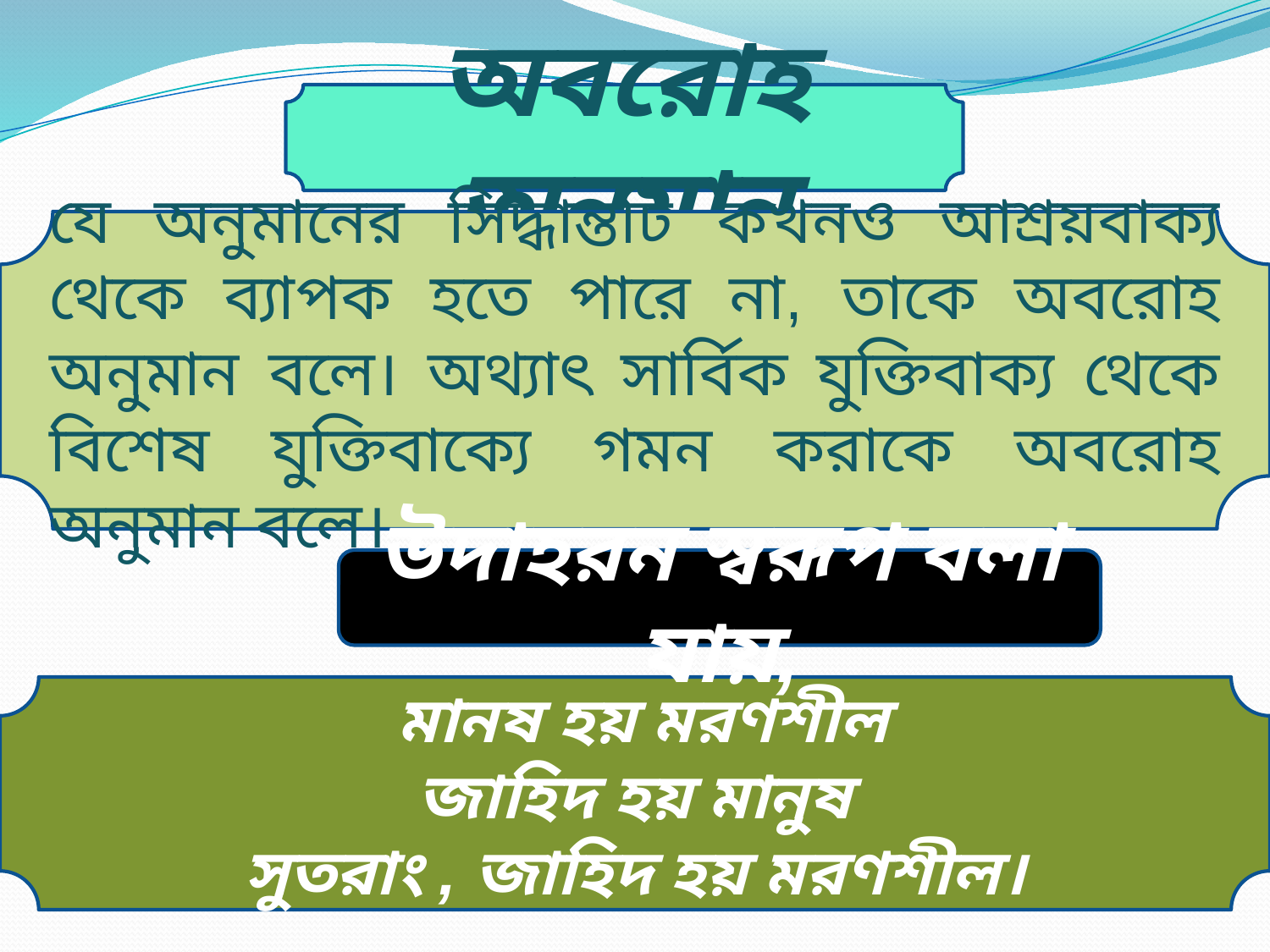

অবরোহ অনুমান
যে অনুমানের সিদ্ধান্তটি কখনও আশ্রয়বাক্য থেকে ব্যাপক হতে পারে না, তাকে অবরোহ অনুমান বলে। অথ্যাৎ সার্বিক যুক্তিবাক্য থেকে বিশেষ যুক্তিবাক্যে গমন করাকে অবরোহ অনুমান বলে।
উদাহরন স্বরূপ বলা যায়,
 মানষ হয় মরণশীল
জাহিদ হয় মানুষ
সুতরাং , জাহিদ হয় মরণশীল।